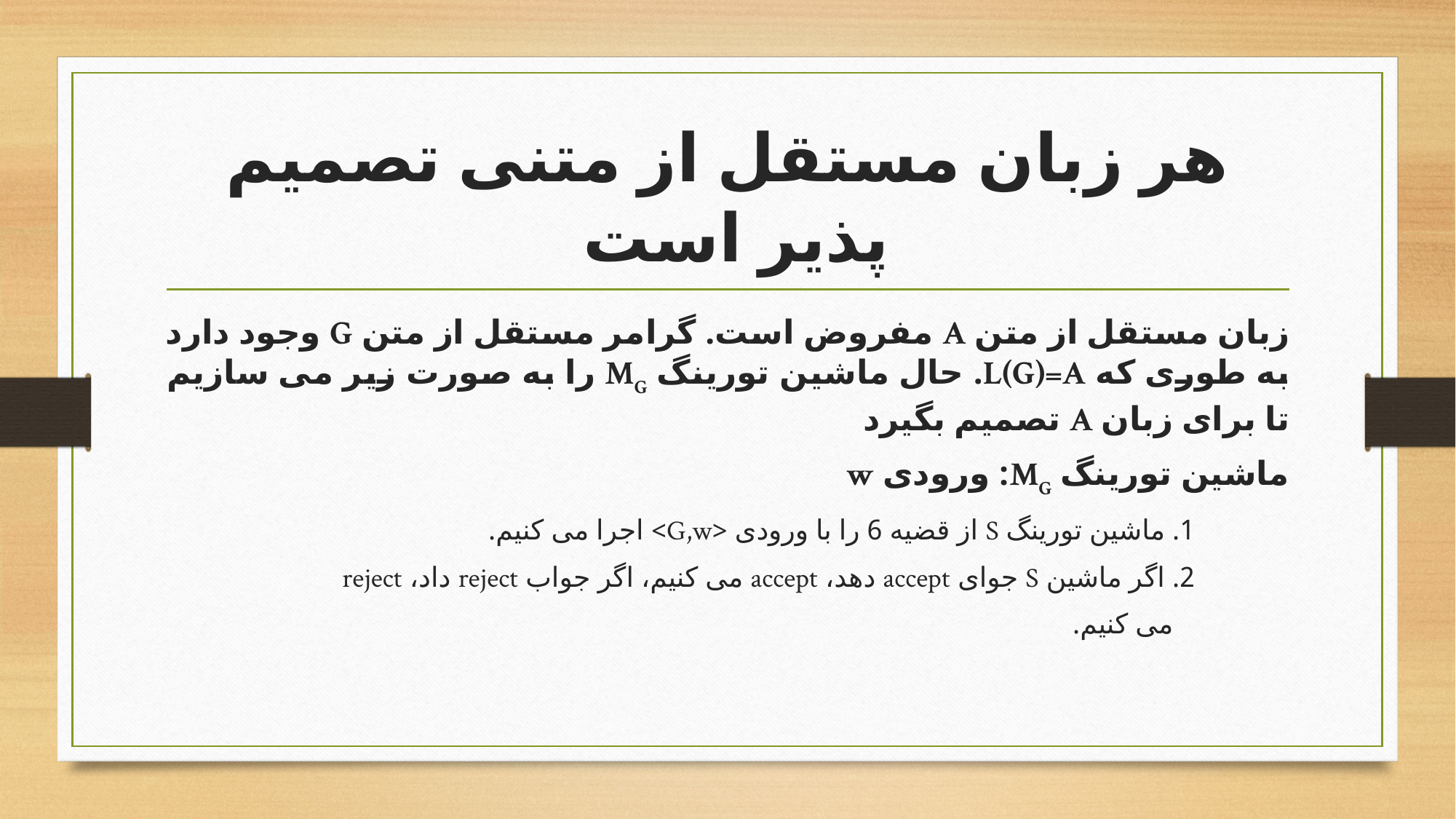

# هر زبان مستقل از متنی تصمیم پذیر است
زبان مستقل از متن A مفروض است. گرامر مستقل از متن G وجود دارد به طوری که L(G)=A. حال ماشین تورینگ MG را به صورت زیر می سازیم تا برای زبان A تصمیم بگیرد
ماشین تورینگ MG: ورودی w
             1. ماشین تورینگ S از قضیه 6 را با ورودی <G,w> اجرا می کنیم.
             2. اگر ماشین S جوای accept دهد، accept می کنیم، اگر جواب reject داد، reject
                می کنیم.